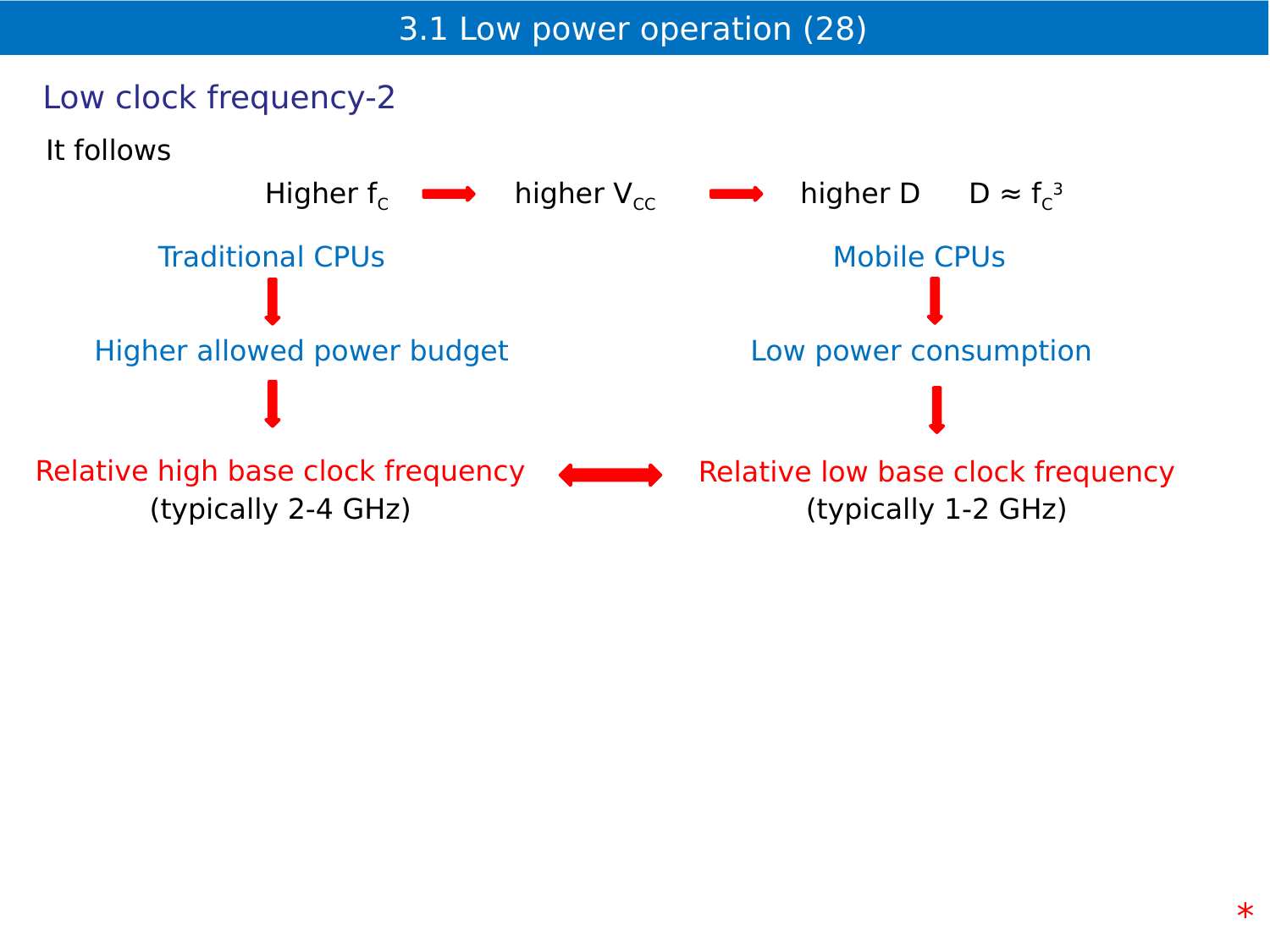

# 3.1 Low power operation (28)
 Low clock frequency-2
It follows
Higher fC
higher VCC
higher D
D ≈ fC3

Traditional CPUs
Mobile CPUs

Higher allowed power budget
Low power consumption

Relative high base clock frequency
(typically 2-4 GHz)
Relative low base clock frequency
(typically 1-2 GHz)

*